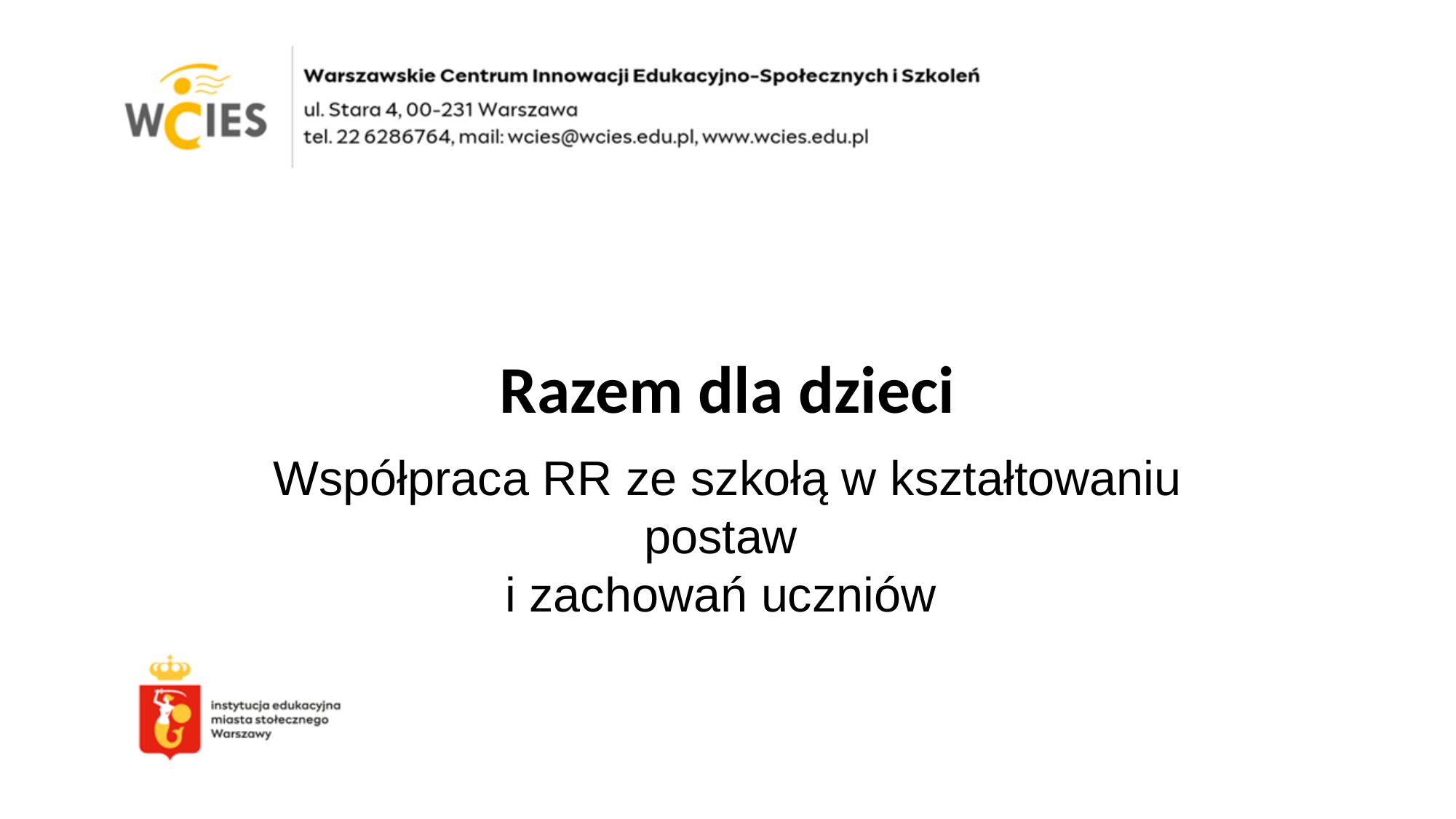

# Razem dla dzieci
Współpraca RR ze szkołą w kształtowaniu postaw
i zachowań uczniów